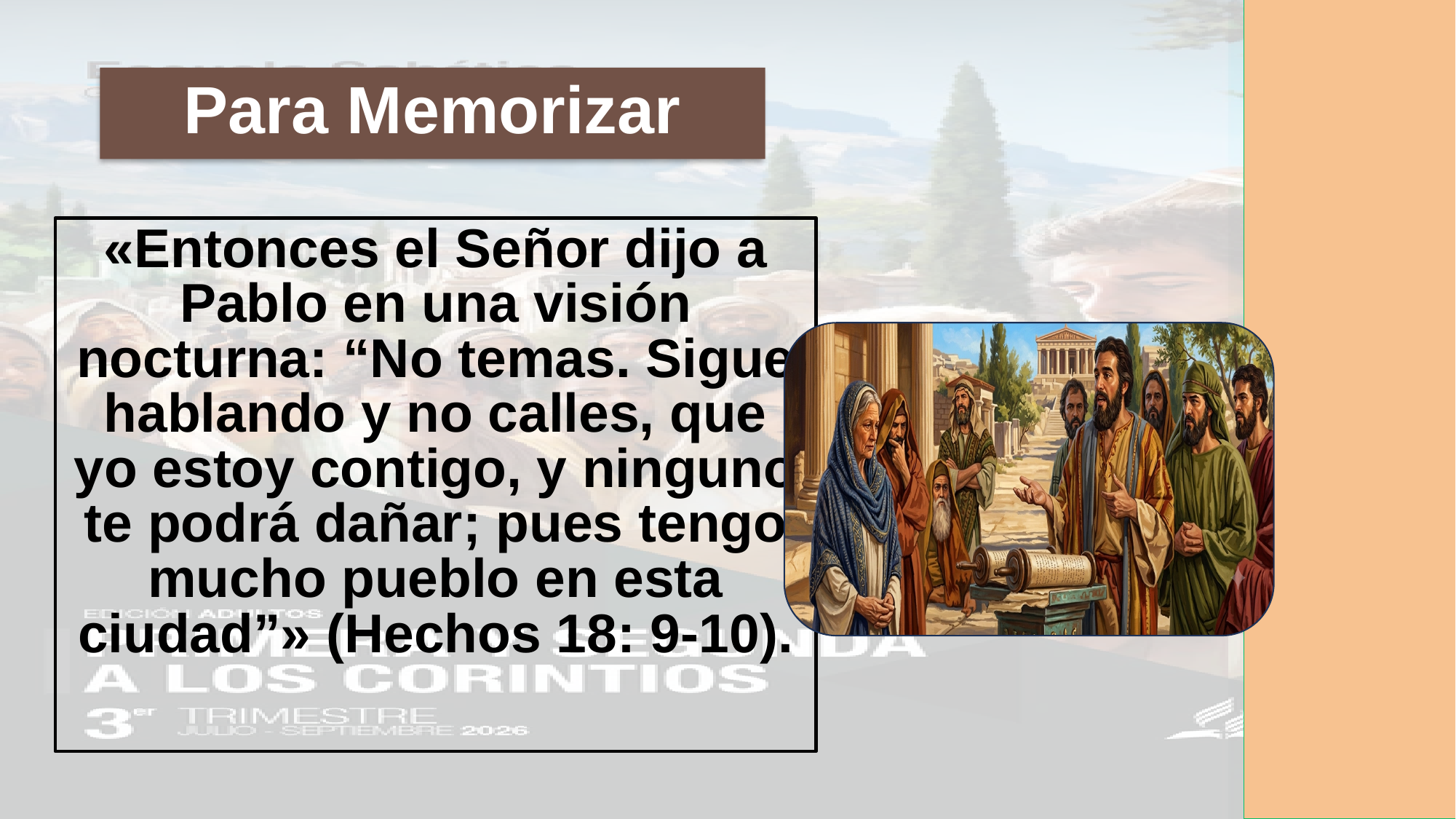

# Para Memorizar
«Entonces el Señor dijo a Pablo en una visión nocturna: “No temas. Sigue hablando y no calles, que yo estoy contigo, y ninguno te podrá dañar; pues tengo mucho pueblo en esta ciudad”» (Hechos 18: 9-10).